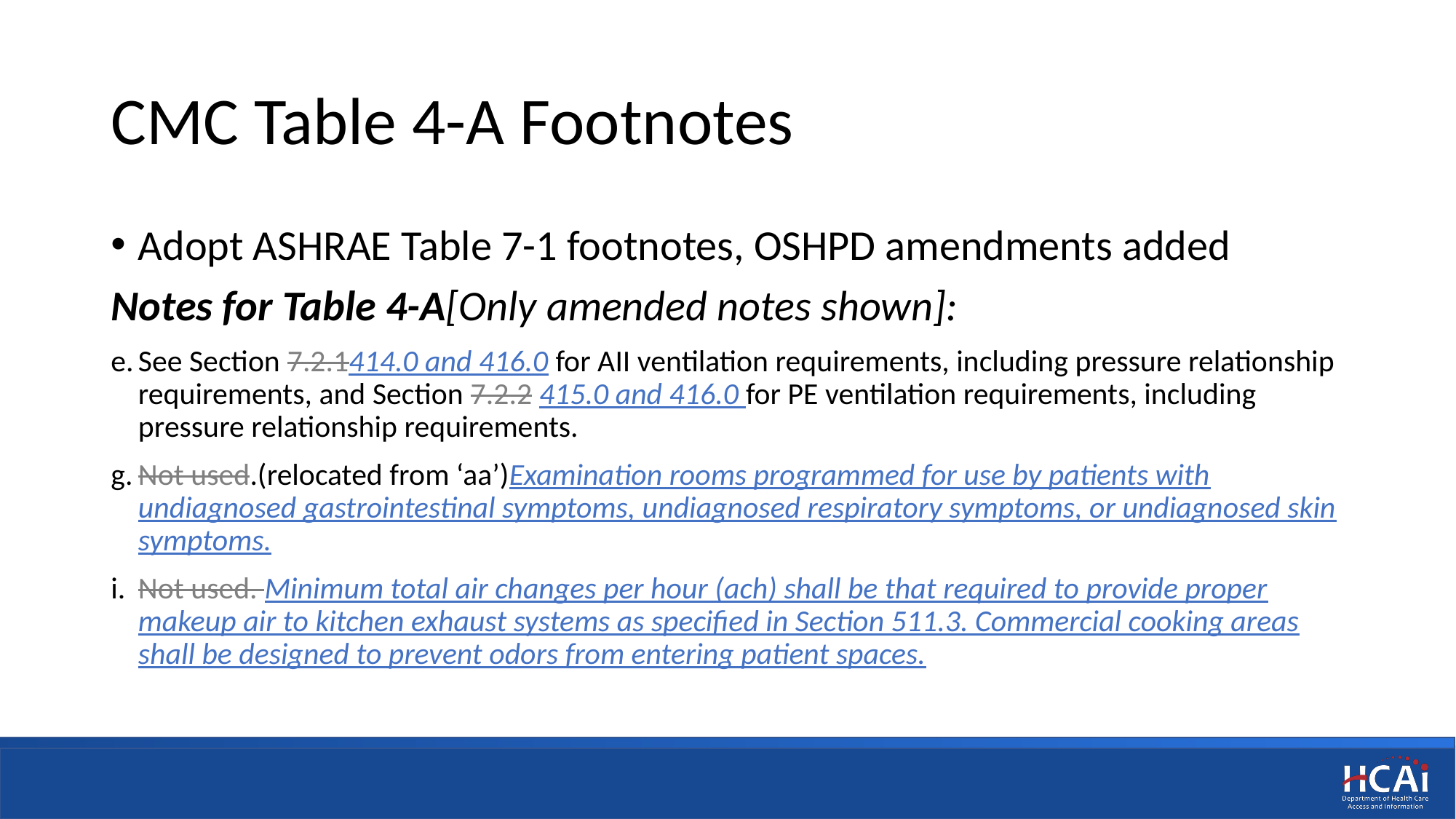

# CMC Table 4-A Footnotes
Adopt ASHRAE Table 7-1 footnotes, OSHPD amendments added
Notes for Table 4-A[Only amended notes shown]:
See Section 7.2.1414.0 and 416.0 for AII ventilation requirements, including pressure relationship requirements, and Section 7.2.2 415.0 and 416.0 for PE ventilation requirements, including pressure relationship requirements.
g.	Not used.(relocated from ‘aa’)Examination rooms programmed for use by patients with undiagnosed gastrointestinal symptoms, undiagnosed respiratory symptoms, or undiagnosed skin symptoms.
i.	Not used. Minimum total air changes per hour (ach) shall be that required to provide proper makeup air to kitchen exhaust systems as specified in Section 511.3. Commercial cooking areas shall be designed to prevent odors from entering patient spaces.